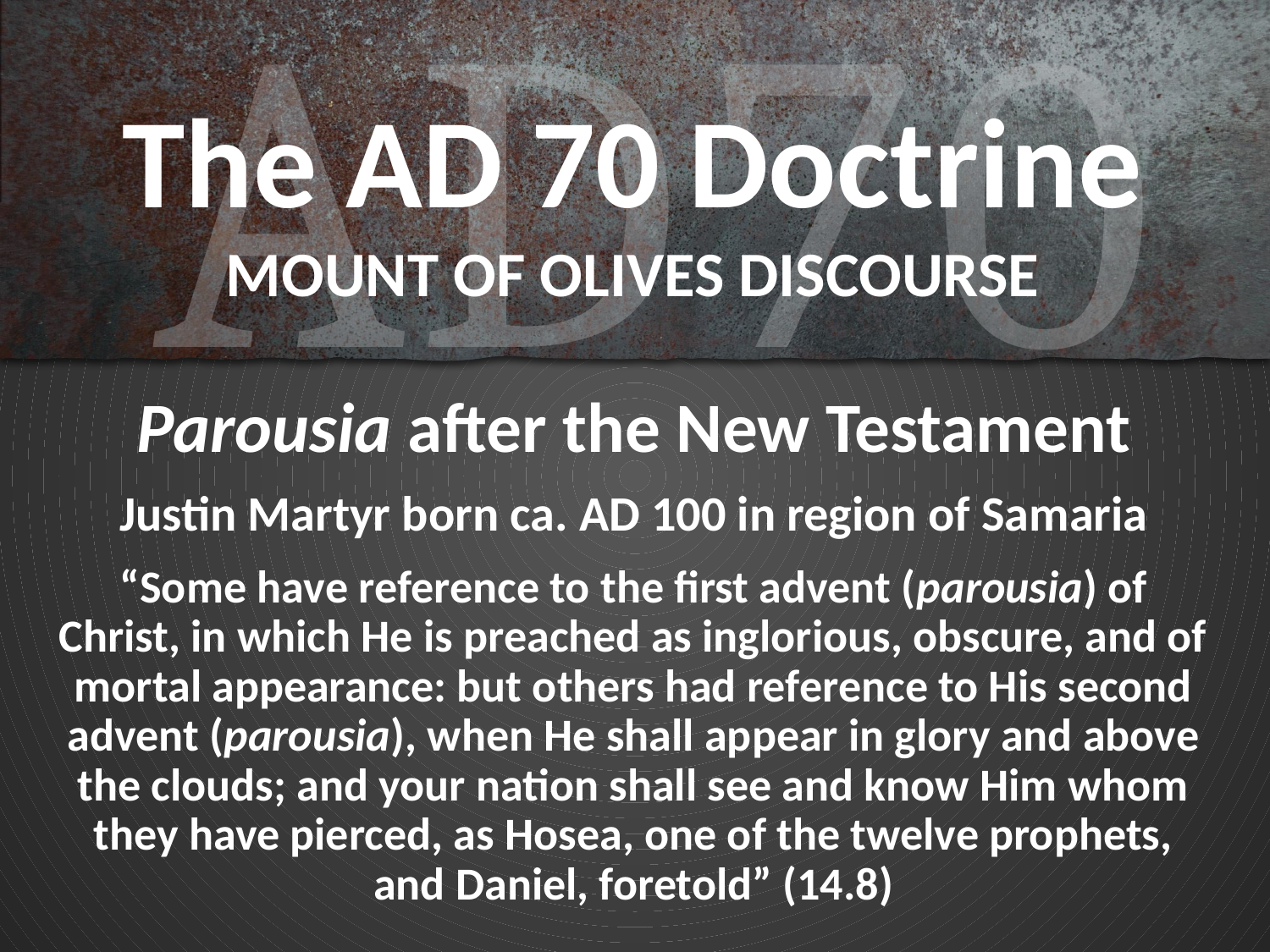

# The AD 70 Doctrine MOUNT OF OLIVES DISCOURSE
Parousia after the New Testament
Justin Martyr born ca. AD 100 in region of Samaria
“Some have reference to the first advent (parousia) of Christ, in which He is preached as inglorious, obscure, and of mortal appearance: but others had reference to His second advent (parousia), when He shall appear in glory and above the clouds; and your nation shall see and know Him whom they have pierced, as Hosea, one of the twelve prophets, and Daniel, foretold” (14.8)